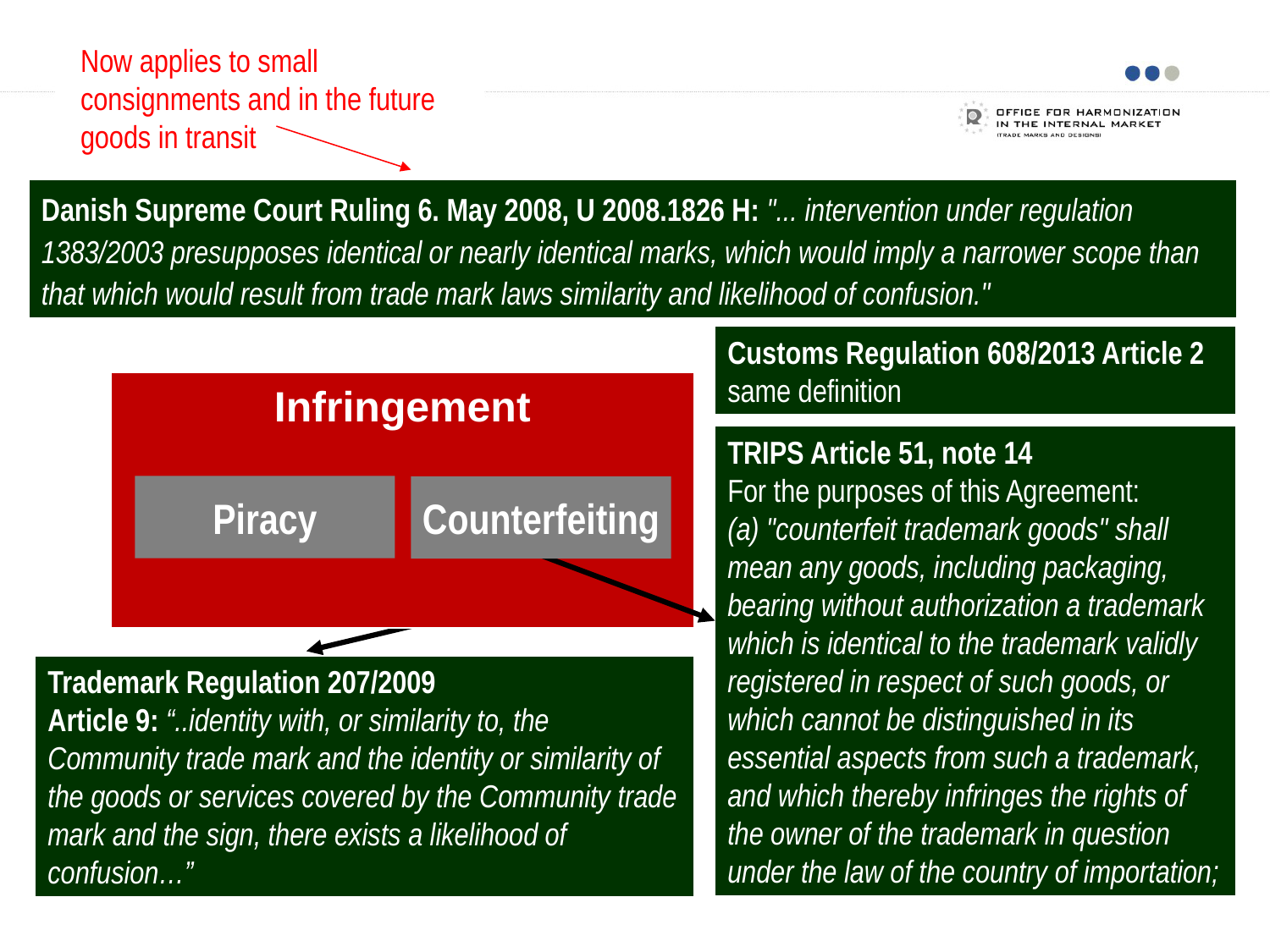

Now applies to small consignments and in the future goods in transit

Examples of business models
Danish Supreme Court Ruling 6. May 2008, U 2008.1826 H: "... intervention under regulation 1383/2003 presupposes identical or nearly identical marks, which would imply a narrower scope than that which would result from trade mark laws similarity and likelihood of confusion."

EU Legislation and National Implementations
EU Legislation and National Implementations
# EU IPR Enforcement Legislation Overview

Customs Regulation 608/2013 Article 2 same definition
Infringement

TRIPS Article 51, note 14
For the purposes of this Agreement:
(a) "counterfeit trademark goods" shall mean any goods, including packaging, bearing without authorization a trademark which is identical to the trademark validly registered in respect of such goods, or which cannot be distinguished in its essential aspects from such a trademark, and which thereby infringes the rights of the owner of the trademark in question under the law of the country of importation;
Piracy
Counterfeiting

Trademark Regulation 207/2009
Article 9: “..identity with, or similarity to, the Community trade mark and the identity or similarity of the goods or services covered by the Community trade mark and the sign, there exists a likelihood of  confusion…”